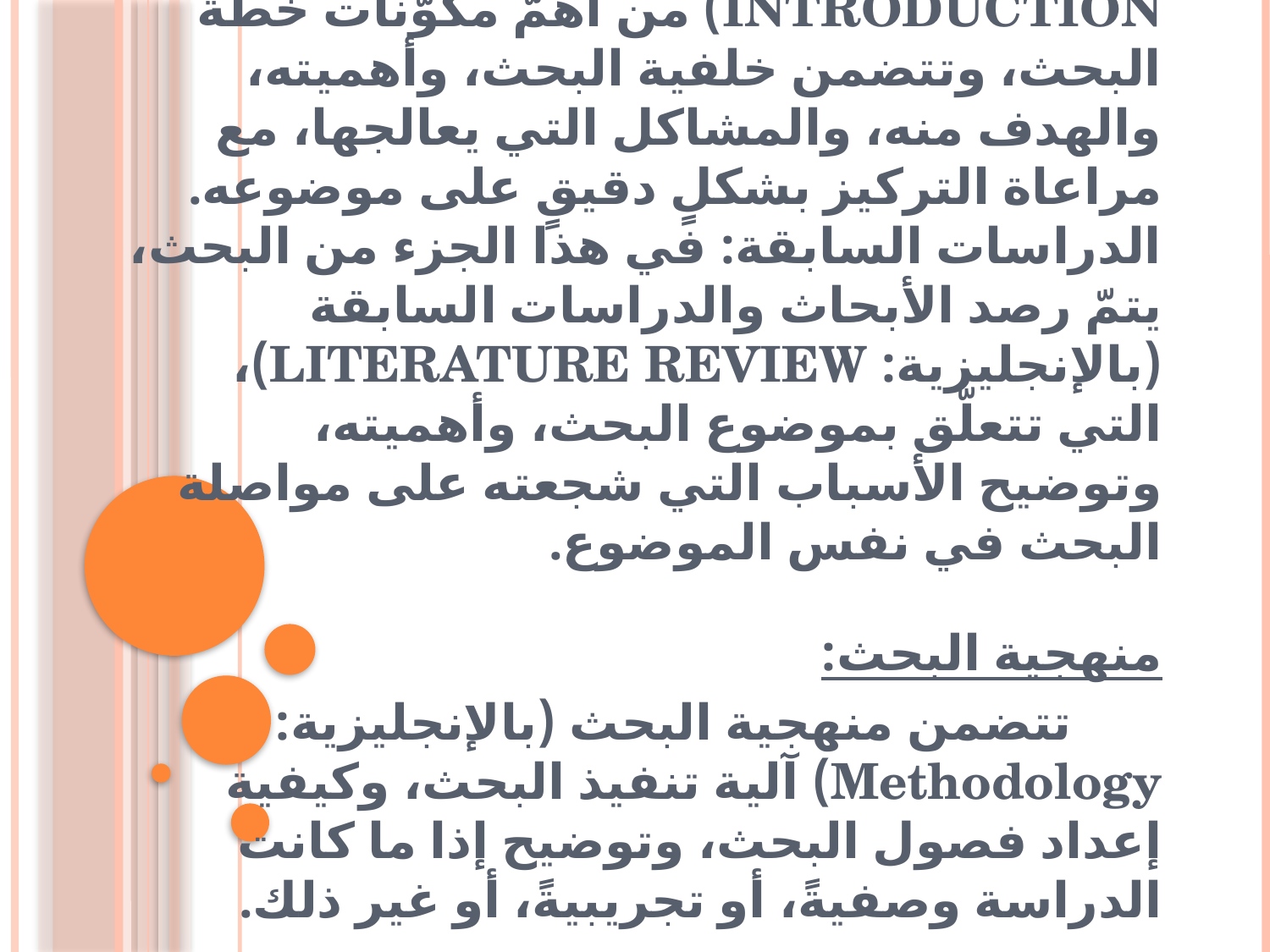

# المقدمة: تعتبر المقدمة (بالإنجليزية: Introduction) من أهمّ مكوّنات خطة البحث، وتتضمن خلفية البحث، وأهميته، والهدف منه، والمشاكل التي يعالجها، مع مراعاة التركيز بشكلٍ دقيقٍ على موضوعه. الدراسات السابقة: في هذا الجزء من البحث، يتمّ رصد الأبحاث والدراسات السابقة (بالإنجليزية: Literature Review)، التي تتعلّق بموضوع البحث، وأهميته، وتوضيح الأسباب التي شجعته على مواصلة البحث في نفس الموضوع.
منهجية البحث:
       تتضمن منهجية البحث (بالإنجليزية: Methodology) آلية تنفيذ البحث، وكيفية إعداد فصول البحث، وتوضيح إذا ما كانت الدراسة وصفيةً، أو تجريبيةً، أو غير ذلك.